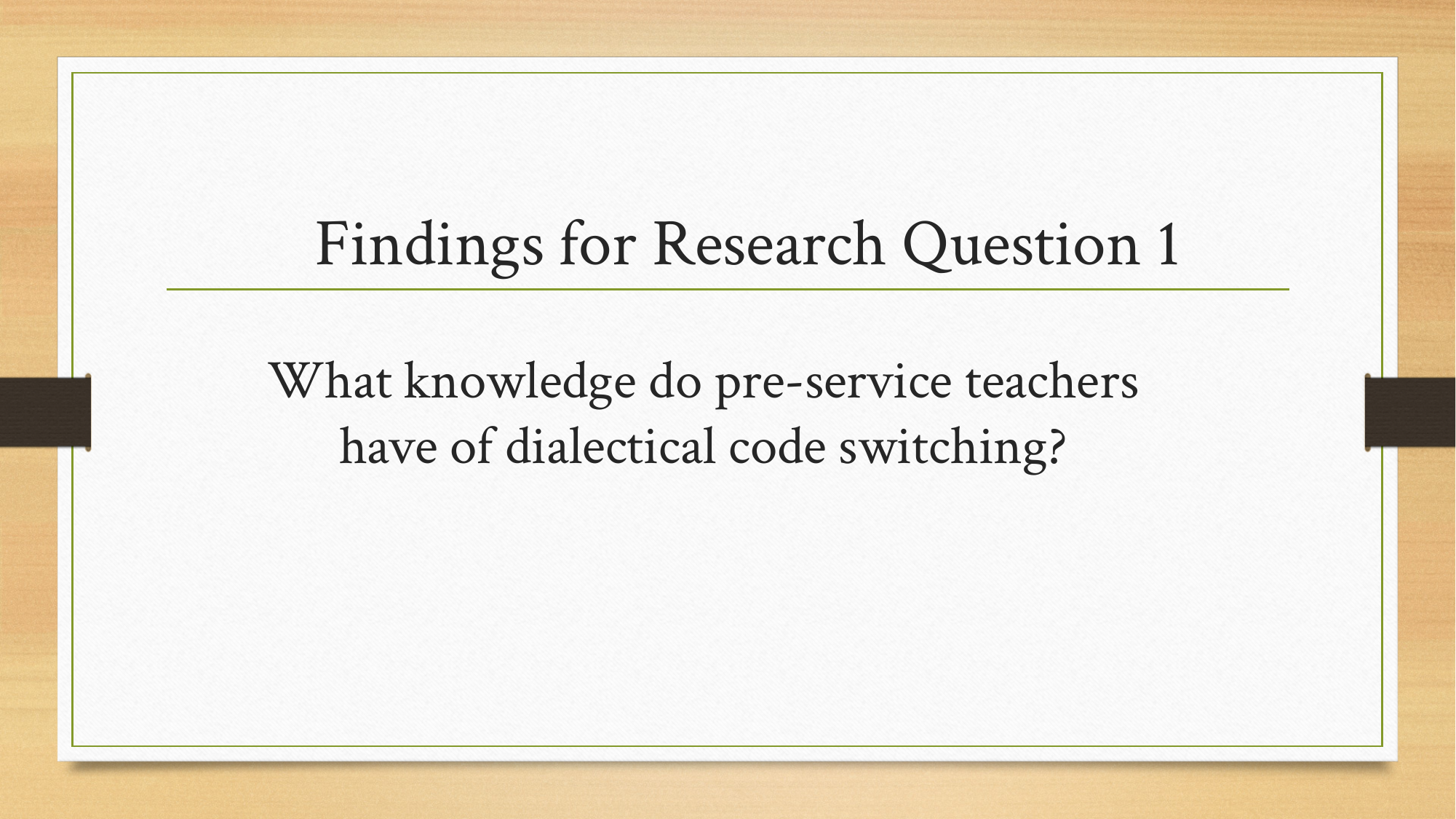

# Findings for Research Question 1

What knowledge do pre-service teachers have of dialectical code switching?